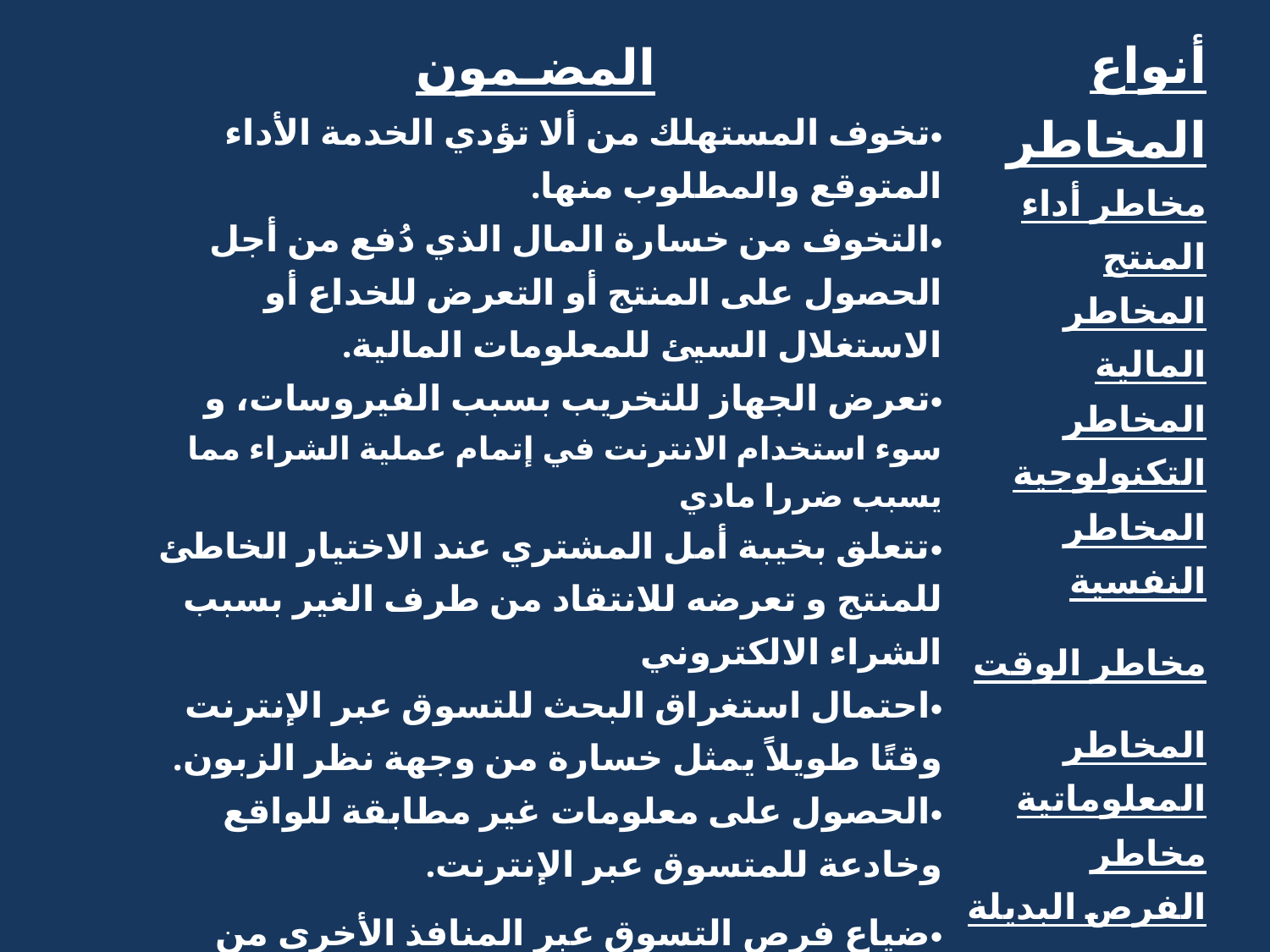

| أنواع المخاطر |
| --- |
| مخاطر أداء المنتج |
| المخاطر المالية |
| المخاطر التكنولوجية |
| المخاطر النفسية |
| مخاطر الوقت |
| المخاطر المعلوماتية |
| مخاطر الفرص البديلة |
| المضـمون |
| --- |
| تخوف المستهلك من ألا تؤدي الخدمة الأداء المتوقع والمطلوب منها. |
| التخوف من خسارة المال الذي دُفع من أجل الحصول على المنتج أو التعرض للخداع أو الاستغلال السيئ للمعلومات المالية. |
| تعرض الجهاز للتخريب بسبب الفيروسات، و سوء استخدام الانترنت في إتمام عملية الشراء مما يسبب ضررا مادي |
| تتعلق بخيبة أمل المشتري عند الاختيار الخاطئ للمنتج و تعرضه للانتقاد من طرف الغير بسبب الشراء الالكتروني |
| احتمال استغراق البحث للتسوق عبر الإنترنت وقتًا طويلاً يمثل خسارة من وجهة نظر الزبون. |
| الحصول على معلومات غير مطابقة للواقع وخادعة للمتسوق عبر الإنترنت. |
| ضياع فرص التسوق عبر المنافذ الأخرى من خارج الشبكة، والتي قد تمثل بدائل أفضل. |